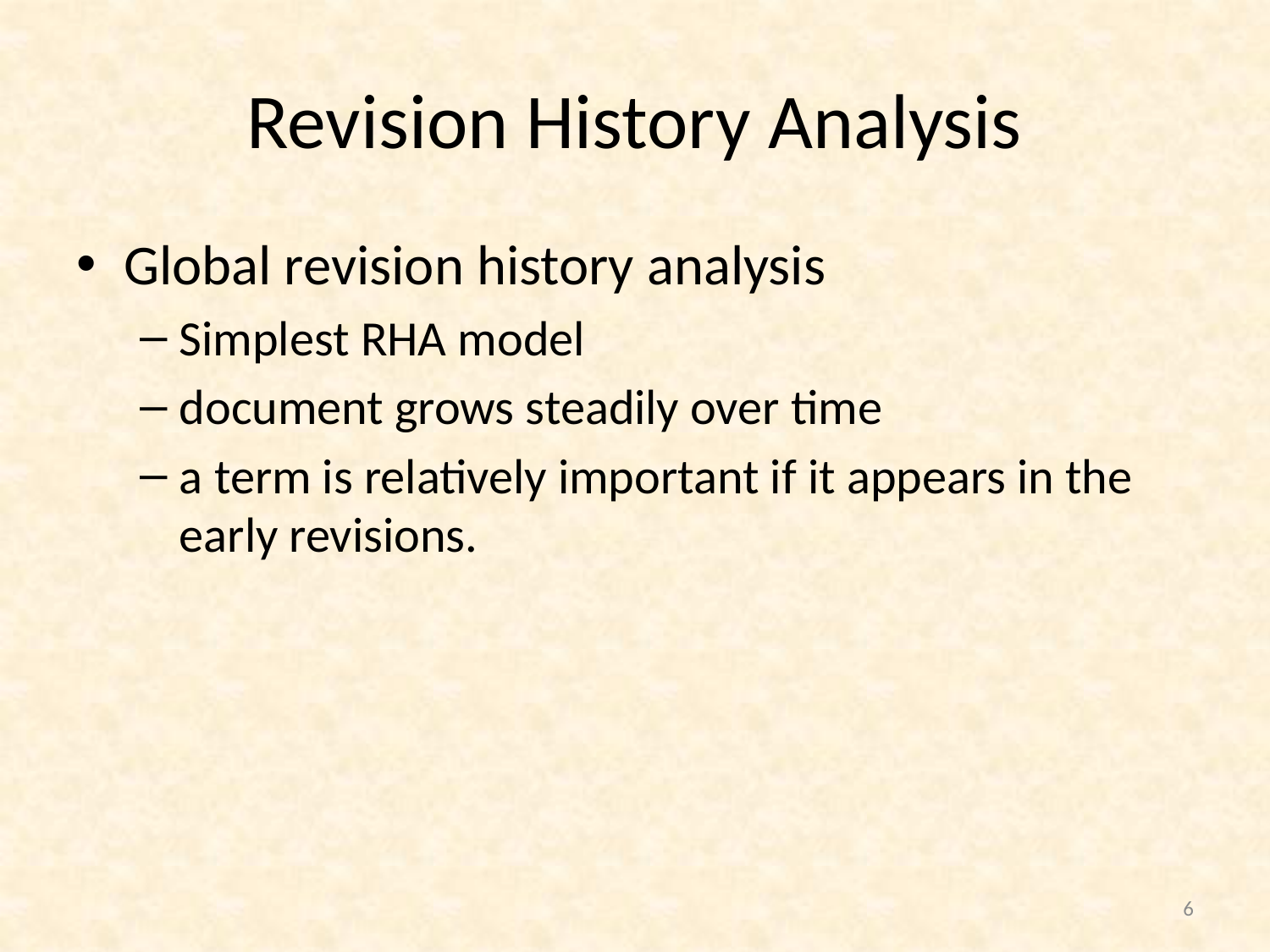

# Revision History Analysis
Global revision history analysis
Simplest RHA model
document grows steadily over time
a term is relatively important if it appears in the early revisions.
6